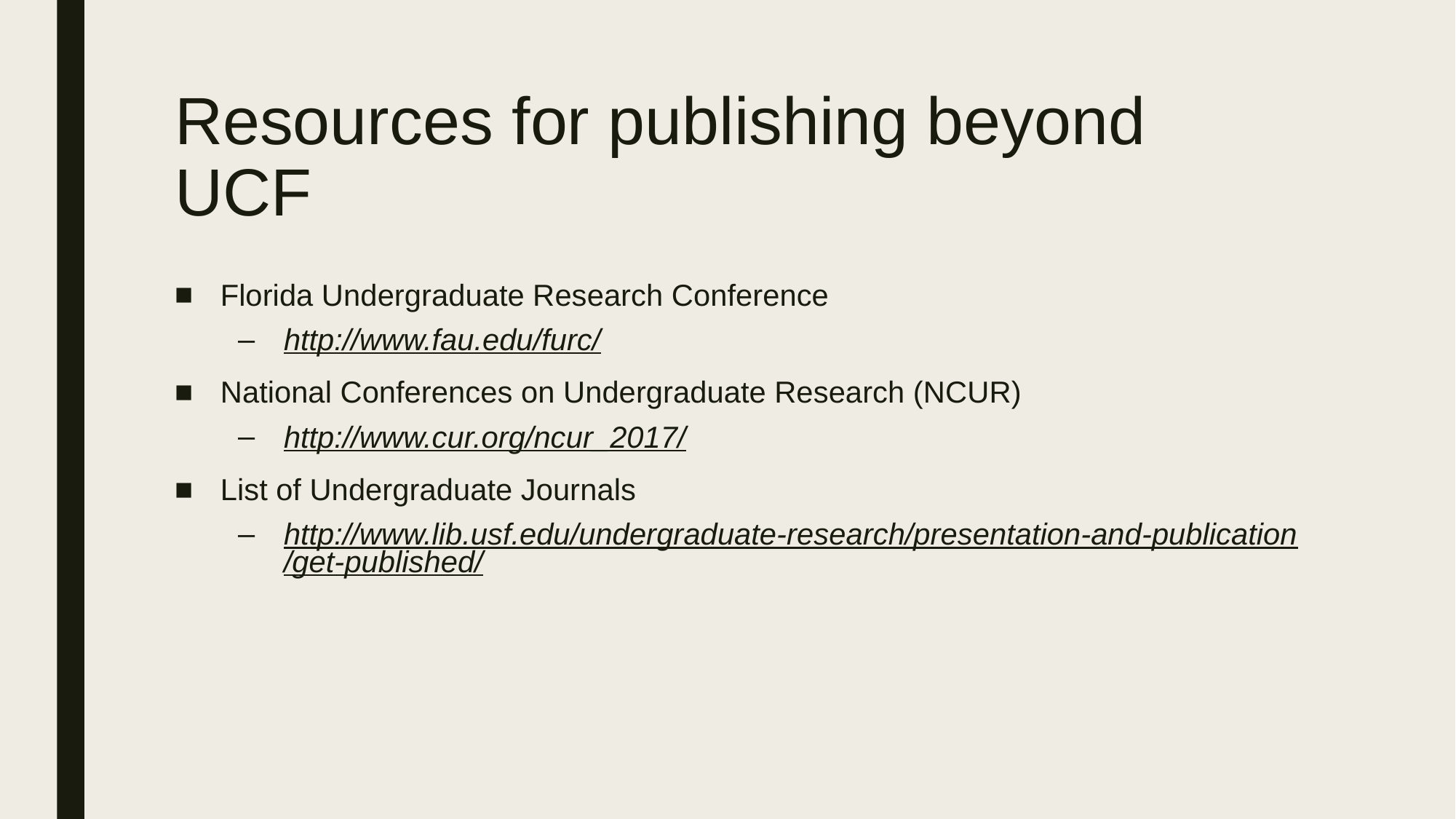

# Resources for publishing beyond UCF
Florida Undergraduate Research Conference
http://www.fau.edu/furc/
National Conferences on Undergraduate Research (NCUR)
http://www.cur.org/ncur_2017/
List of Undergraduate Journals
http://www.lib.usf.edu/undergraduate-research/presentation-and-publication/get-published/